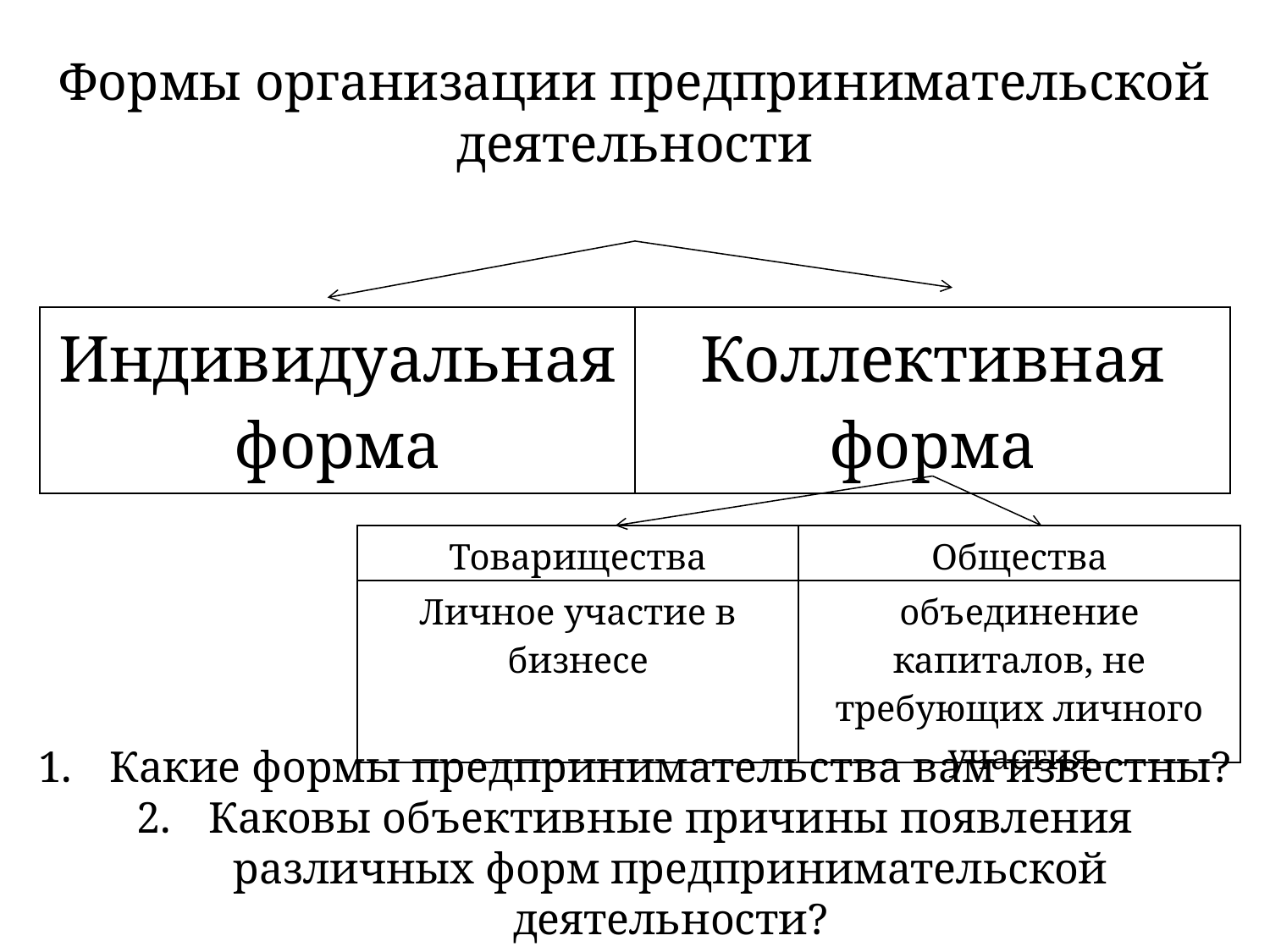

# Формы организации предпринимательской деятельности
| Индивидуальная форма | Коллективная форма |
| --- | --- |
| Товарищества | Общества |
| --- | --- |
| Личное участие в бизнесе | объединение капиталов, не требующих личного участия |
Какие формы предпринимательства вам известны?
Каковы объективные причины появления различных форм предпринимательской деятельности?